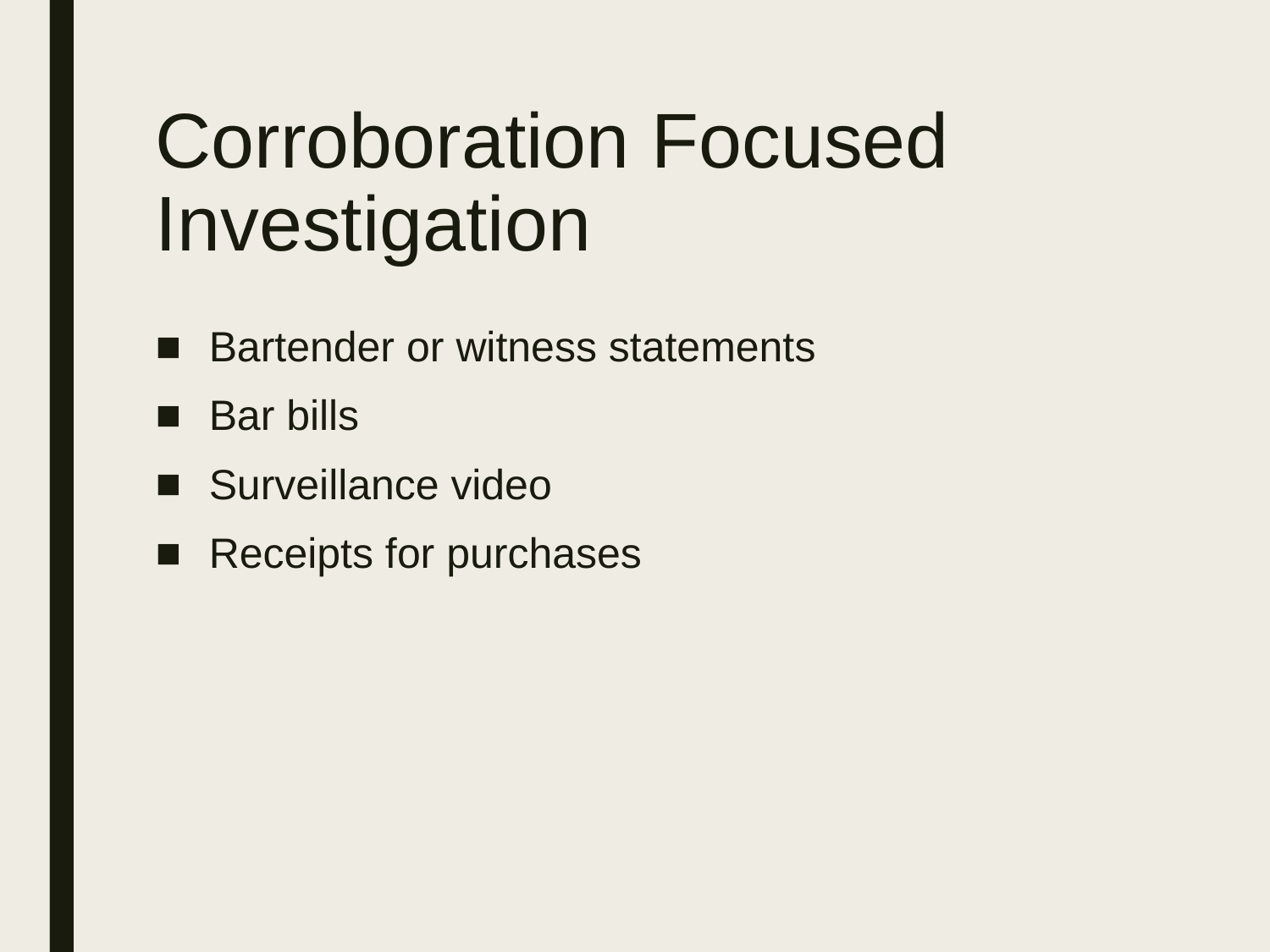

# Corroboration Focused Investigation
Bartender or witness statements
Bar bills
Surveillance video
Receipts for purchases